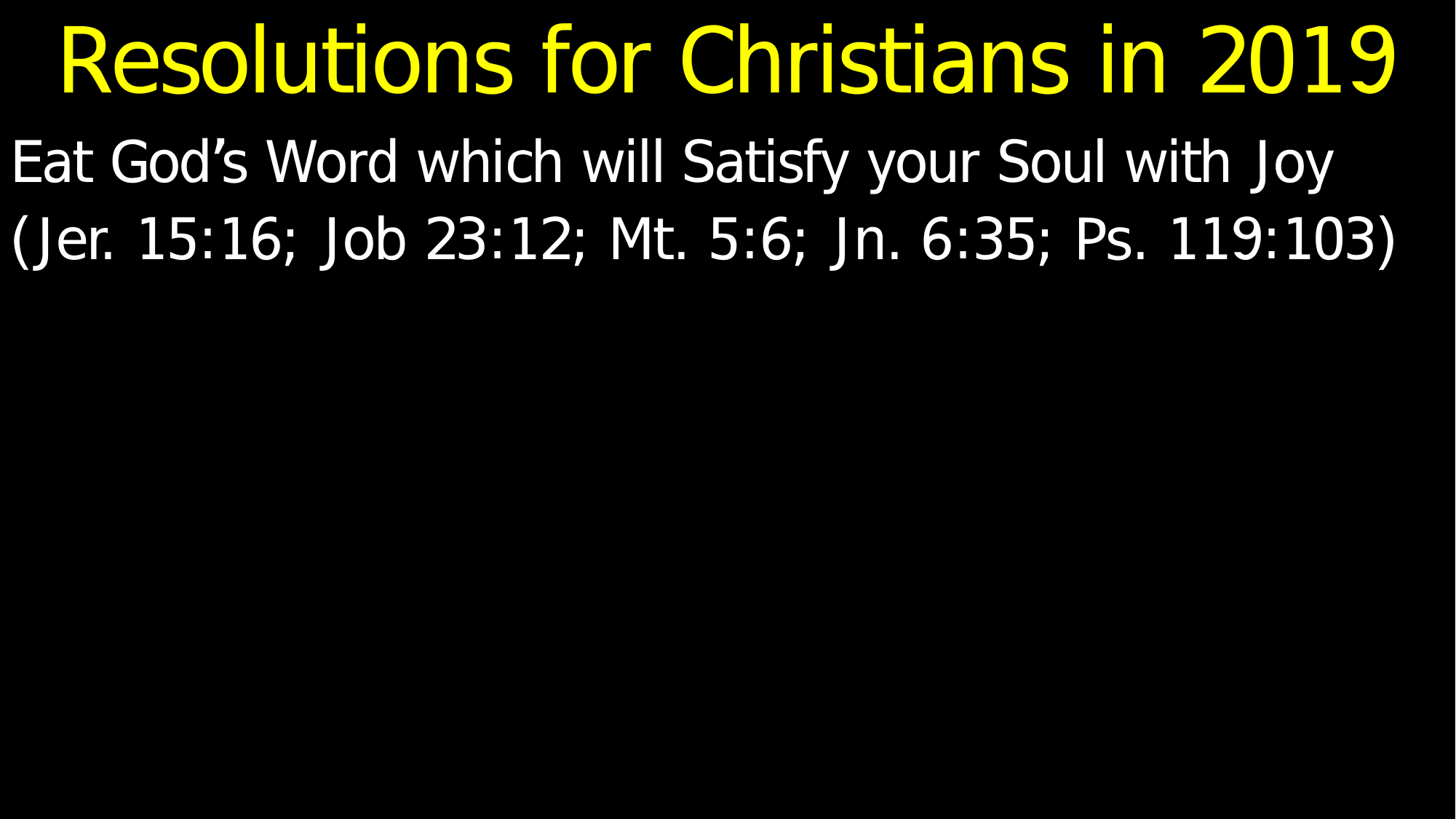

# Resolutions for Christians in 2019
Eat God’s Word which will Satisfy your Soul with Joy
(Jer. 15:16; Job 23:12; Mt. 5:6; Jn. 6:35; Ps. 119:103)